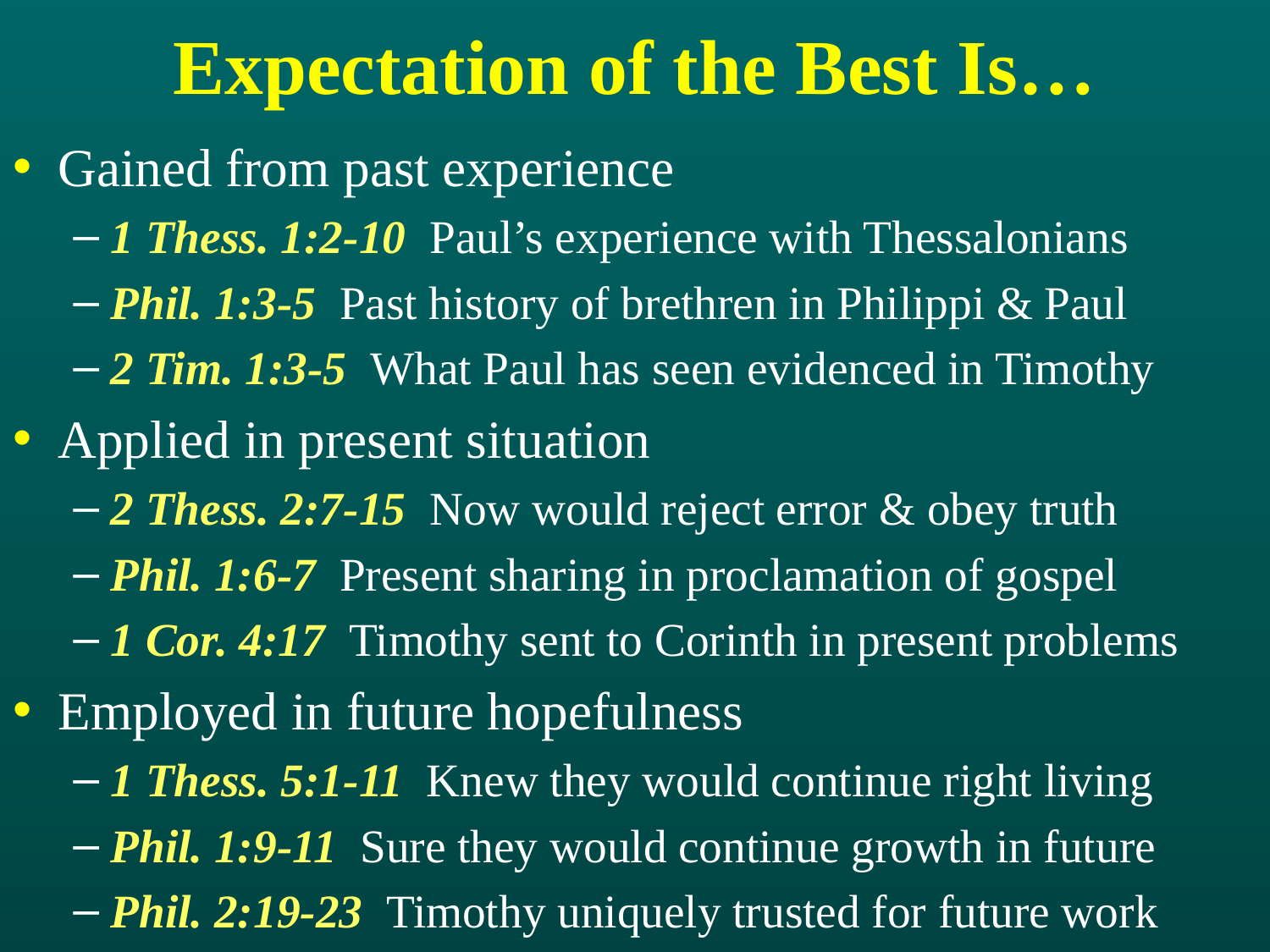

# Expectation of the Best Is…
Gained from past experience
1 Thess. 1:2-10  Paul’s experience with Thessalonians
Phil. 1:3-5  Past history of brethren in Philippi & Paul
2 Tim. 1:3-5  What Paul has seen evidenced in Timothy
Applied in present situation
2 Thess. 2:7-15  Now would reject error & obey truth
Phil. 1:6-7  Present sharing in proclamation of gospel
1 Cor. 4:17  Timothy sent to Corinth in present problems
Employed in future hopefulness
1 Thess. 5:1-11  Knew they would continue right living
Phil. 1:9-11  Sure they would continue growth in future
Phil. 2:19-23  Timothy uniquely trusted for future work